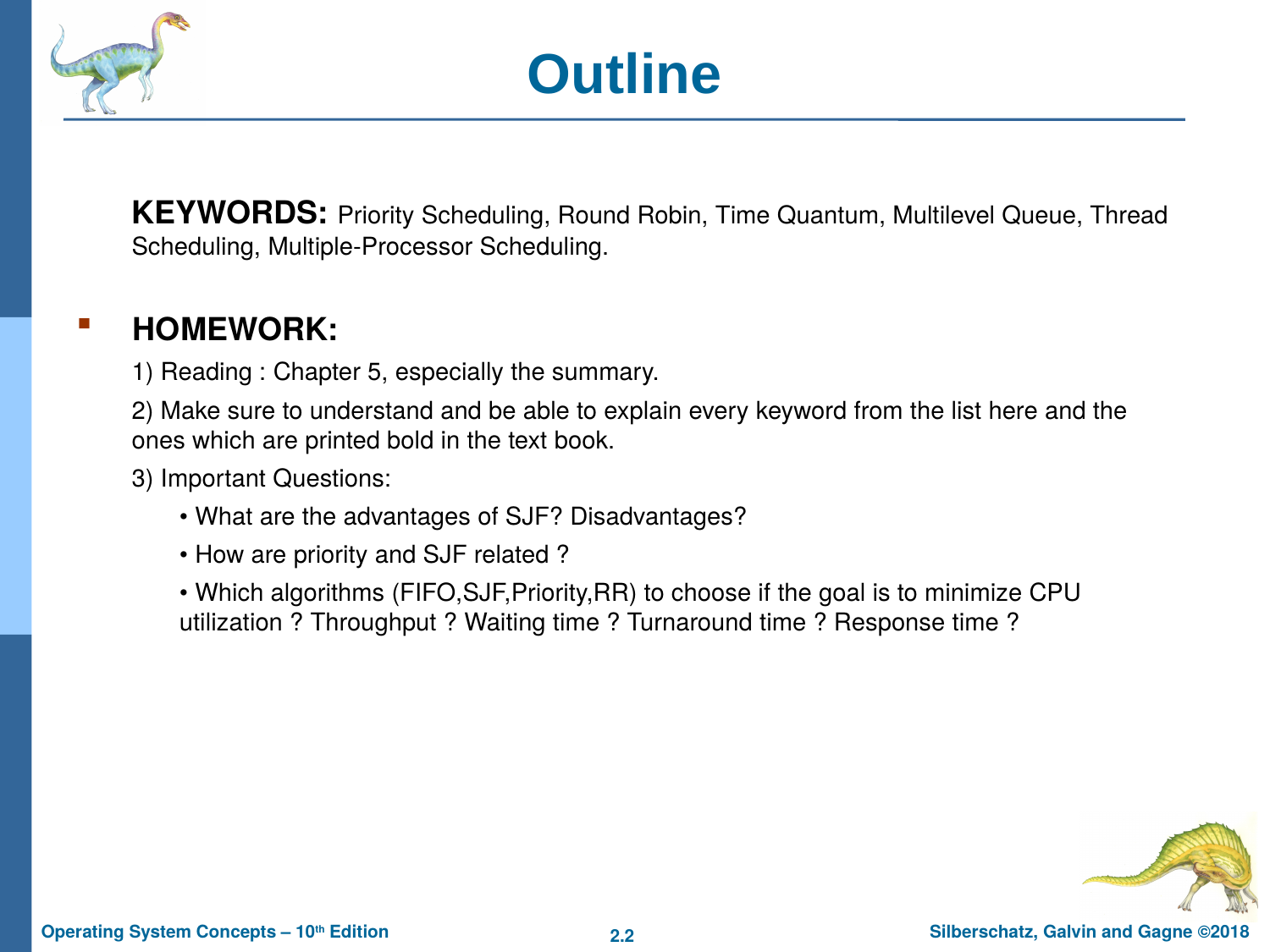

# Outline
KEYWORDS: Priority Scheduling, Round Robin, Time Quantum, Multilevel Queue, Thread Scheduling, Multiple-Processor Scheduling.

 HOMEWORK:
1) Reading : Chapter 5, especially the summary.
2) Make sure to understand and be able to explain every keyword from the list here and the ones which are printed bold in the text book.
3) Important Questions:
• What are the advantages of SJF? Disadvantages?
• How are priority and SJF related ?
• Which algorithms (FIFO,SJF,Priority,RR) to choose if the goal is to minimize CPU utilization ? Throughput ? Waiting time ? Turnaround time ? Response time ?